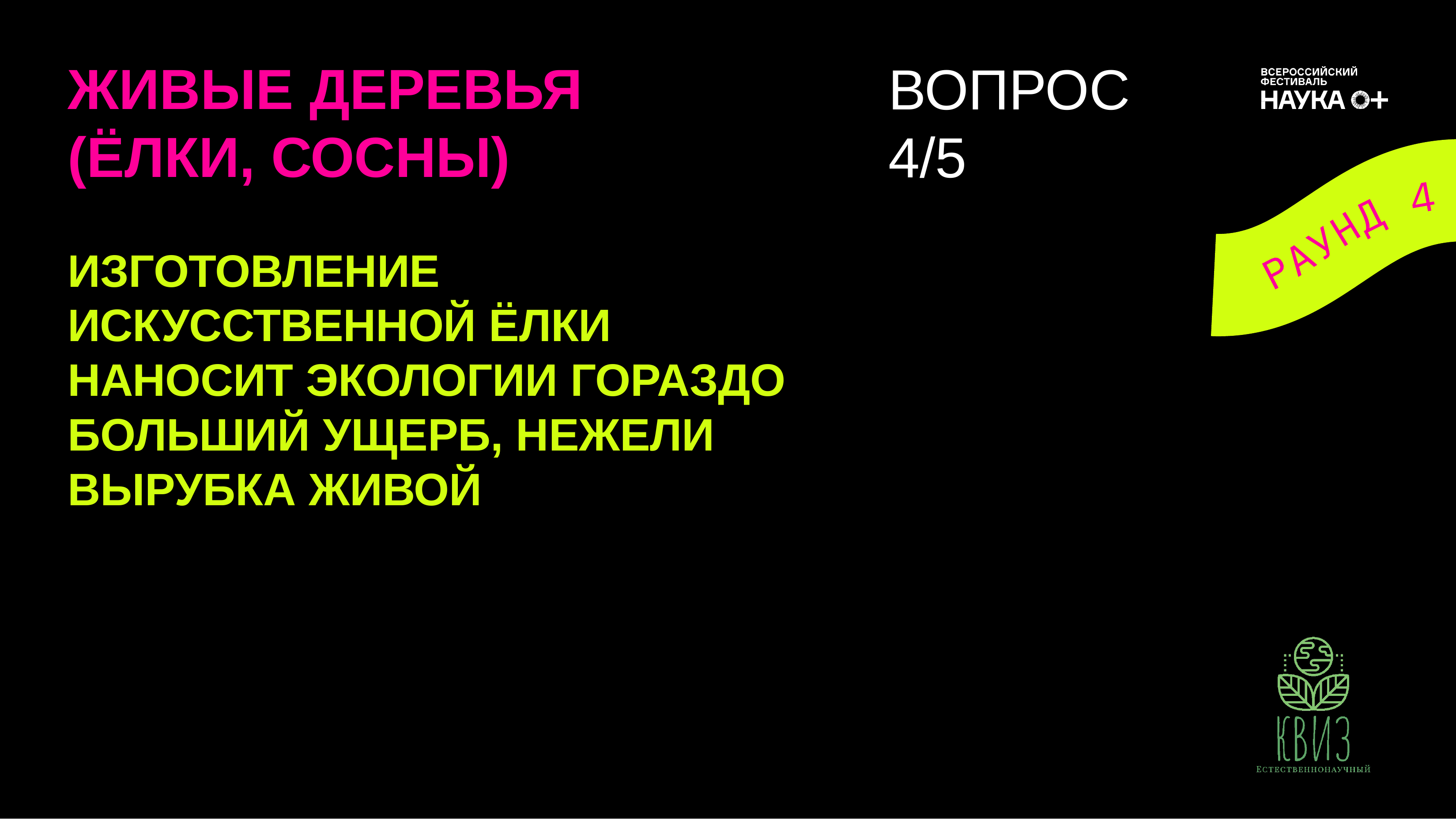

# ЖИВЫЕ ДЕРЕВЬЯ (ЁЛКИ, СОСНЫ)
ВОПРОС
4/5

ИЗГОТОВЛЕНИЕ ИСКУССТВЕННОЙ ЁЛКИ НАНОСИТ ЭКОЛОГИИ ГОРАЗДО БОЛЬШИЙ УЩЕРБ, НЕЖЕЛИ ВЫРУБКА ЖИВОЙ